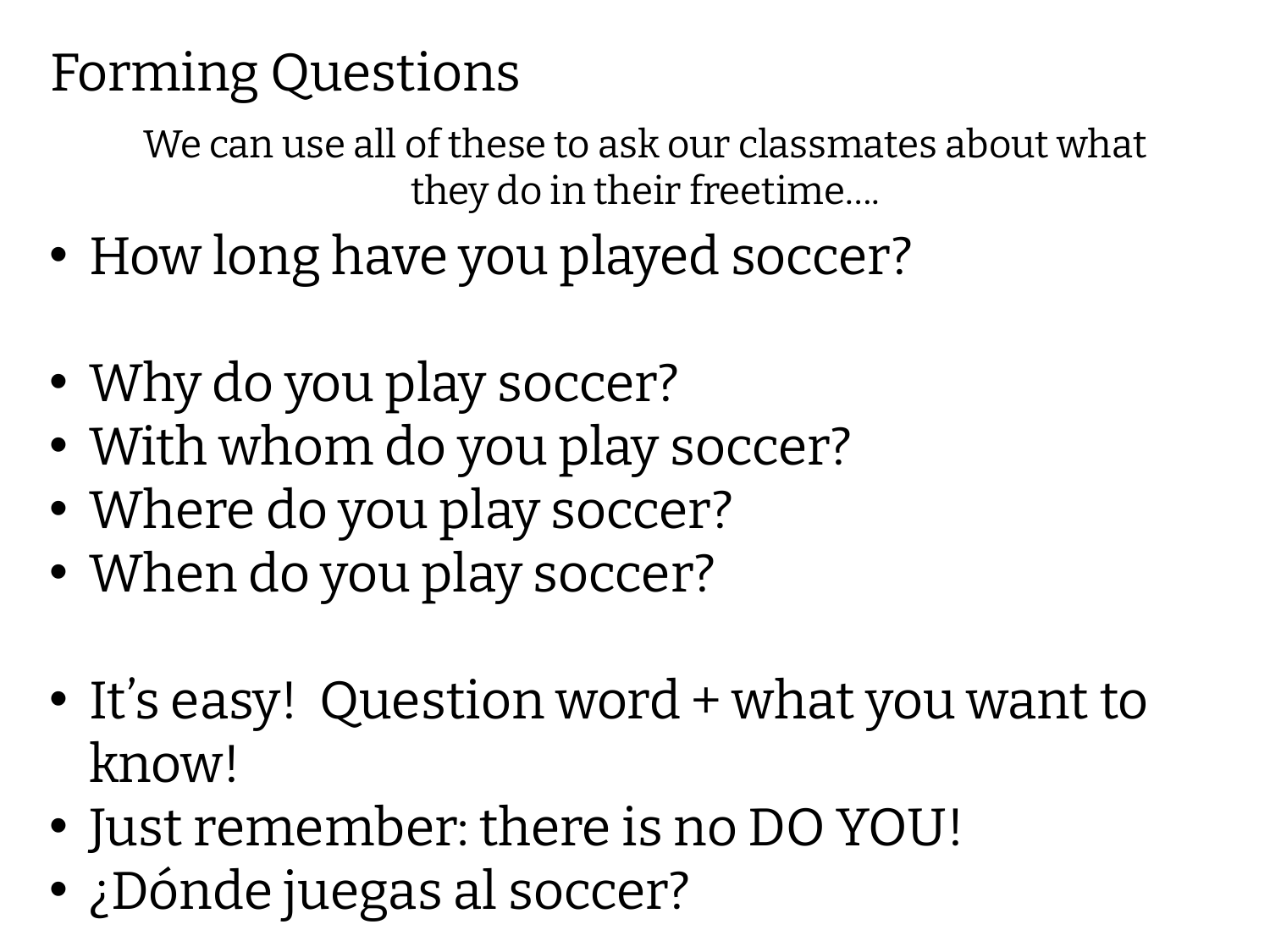

Forming Questions
We can use all of these to ask our classmates about what they do in their freetime….
How long have you played soccer?

Why do you play soccer?
With whom do you play soccer?
Where do you play soccer?
When do you play soccer?

It’s easy!  Question word + what you want to know!
Just remember: there is no DO YOU!
¿Dónde juegas al soccer?